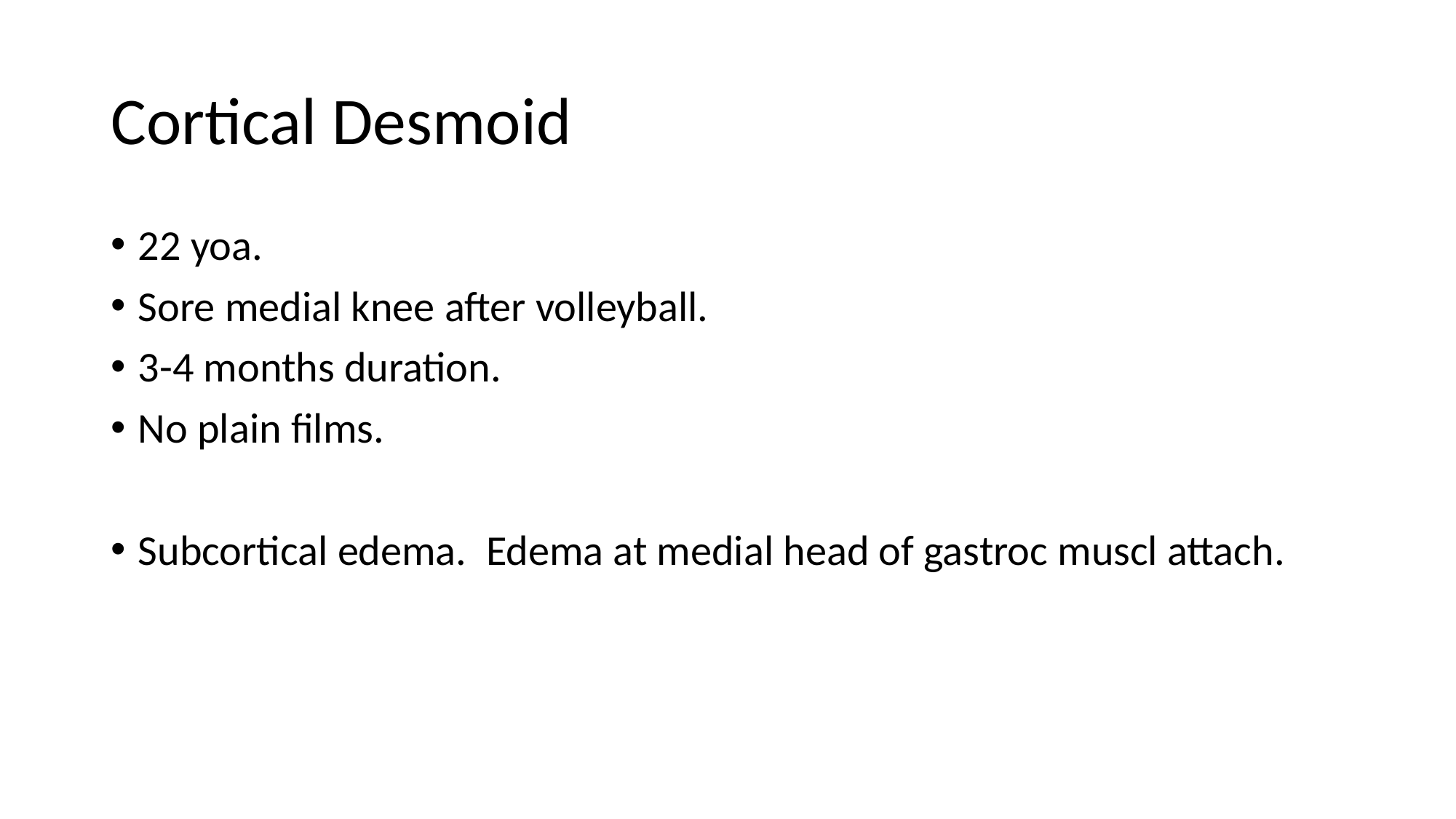

# Cortical Desmoid
22 yoa.
Sore medial knee after volleyball.
3-4 months duration.
No plain films.

Subcortical edema.  Edema at medial head of gastroc muscl attach.